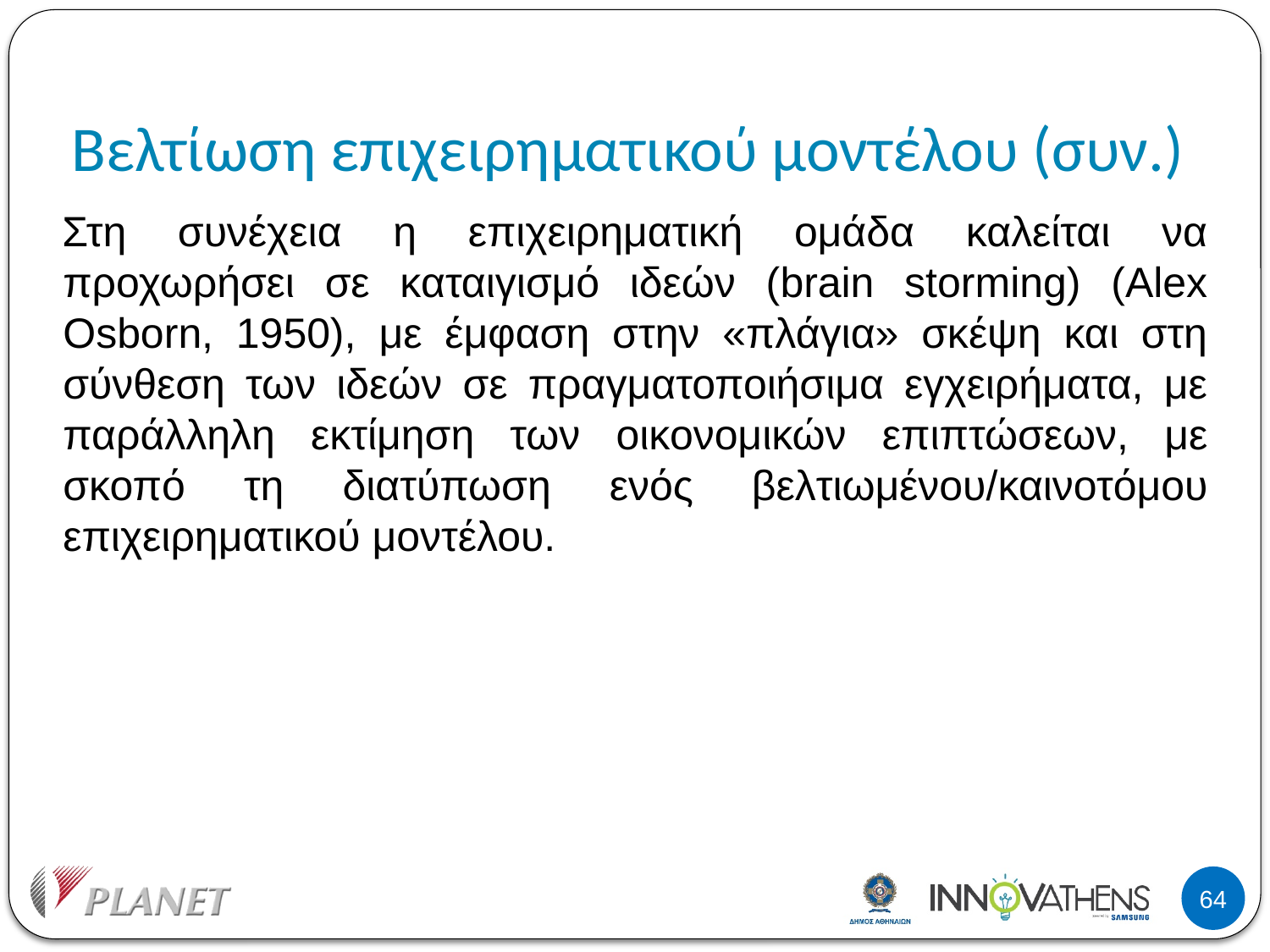

# Βελτίωση επιχειρηματικού μοντέλου (συν.)
Στη συνέχεια η επιχειρηματική ομάδα καλείται να προχωρήσει σε καταιγισμό ιδεών (brain storming) (Alex Osborn, 1950), με έμφαση στην «πλάγια» σκέψη και στη σύνθεση των ιδεών σε πραγματοποιήσιμα εγχειρήματα, με παράλληλη εκτίμηση των οικονομικών επιπτώσεων, με σκοπό τη διατύπωση ενός βελτιωμένου/καινοτόμου επιχειρηματικού μοντέλου.